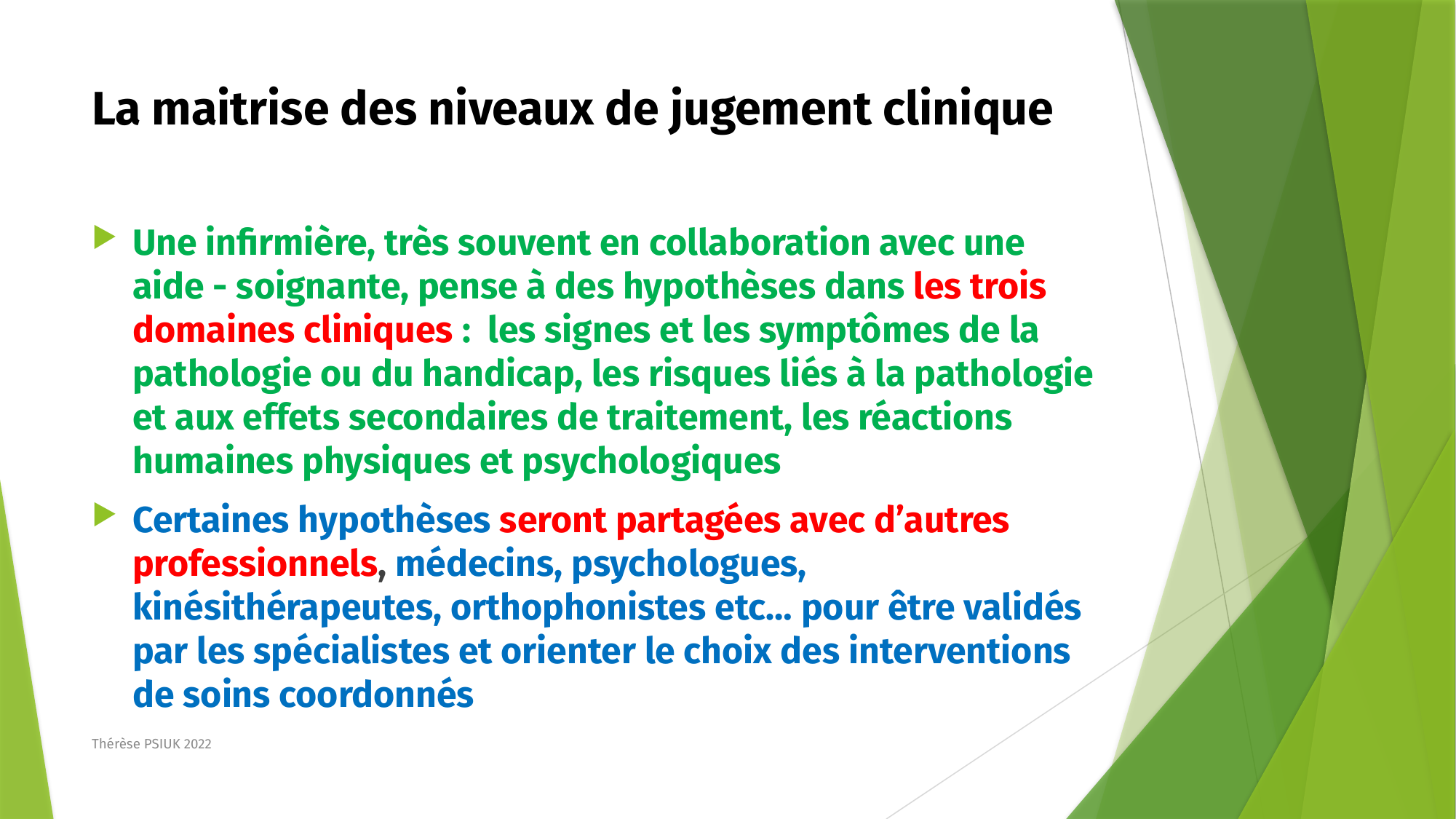

# La maitrise des niveaux de jugement clinique
Une infirmière, très souvent en collaboration avec une aide - soignante, pense à des hypothèses dans les trois domaines cliniques :  les signes et les symptômes de la pathologie ou du handicap, les risques liés à la pathologie et aux effets secondaires de traitement, les réactions humaines physiques et psychologiques
Certaines hypothèses seront partagées avec d’autres professionnels, médecins, psychologues, kinésithérapeutes, orthophonistes etc… pour être validés par les spécialistes et orienter le choix des interventions de soins coordonnés
Thérèse PSIUK 2022